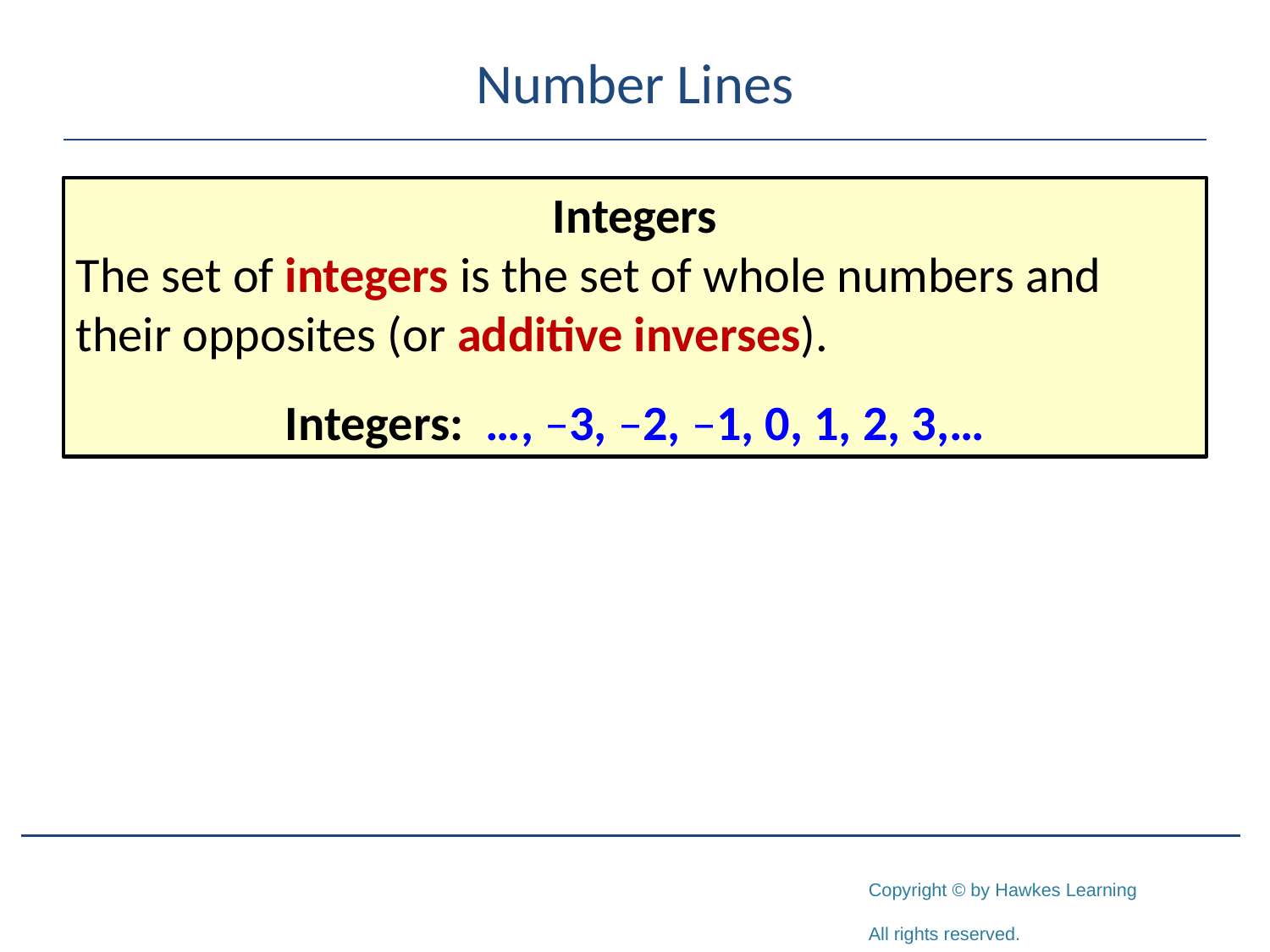

# Number Lines
Integers
The set of integers is the set of whole numbers and their opposites (or additive inverses).
Integers:  …, –3, –2, –1, 0, 1, 2, 3,…